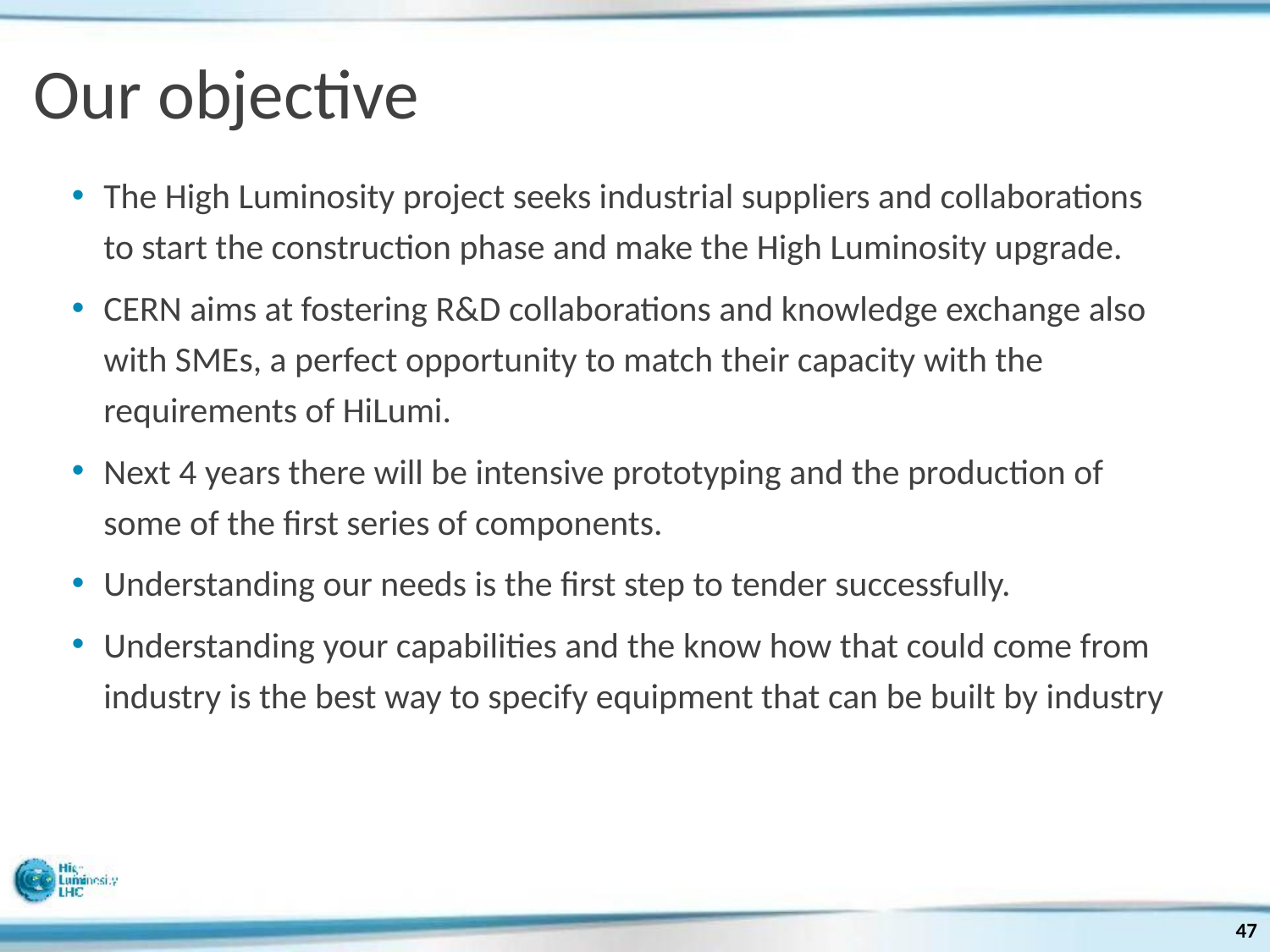

# Our objective
The High Luminosity project seeks industrial suppliers and collaborations to start the construction phase and make the High Luminosity upgrade.
CERN aims at fostering R&D collaborations and knowledge exchange also with SMEs, a perfect opportunity to match their capacity with the requirements of HiLumi.
Next 4 years there will be intensive prototyping and the production of some of the first series of components.
Understanding our needs is the first step to tender successfully.
Understanding your capabilities and the know how that could come from industry is the best way to specify equipment that can be built by industry

47